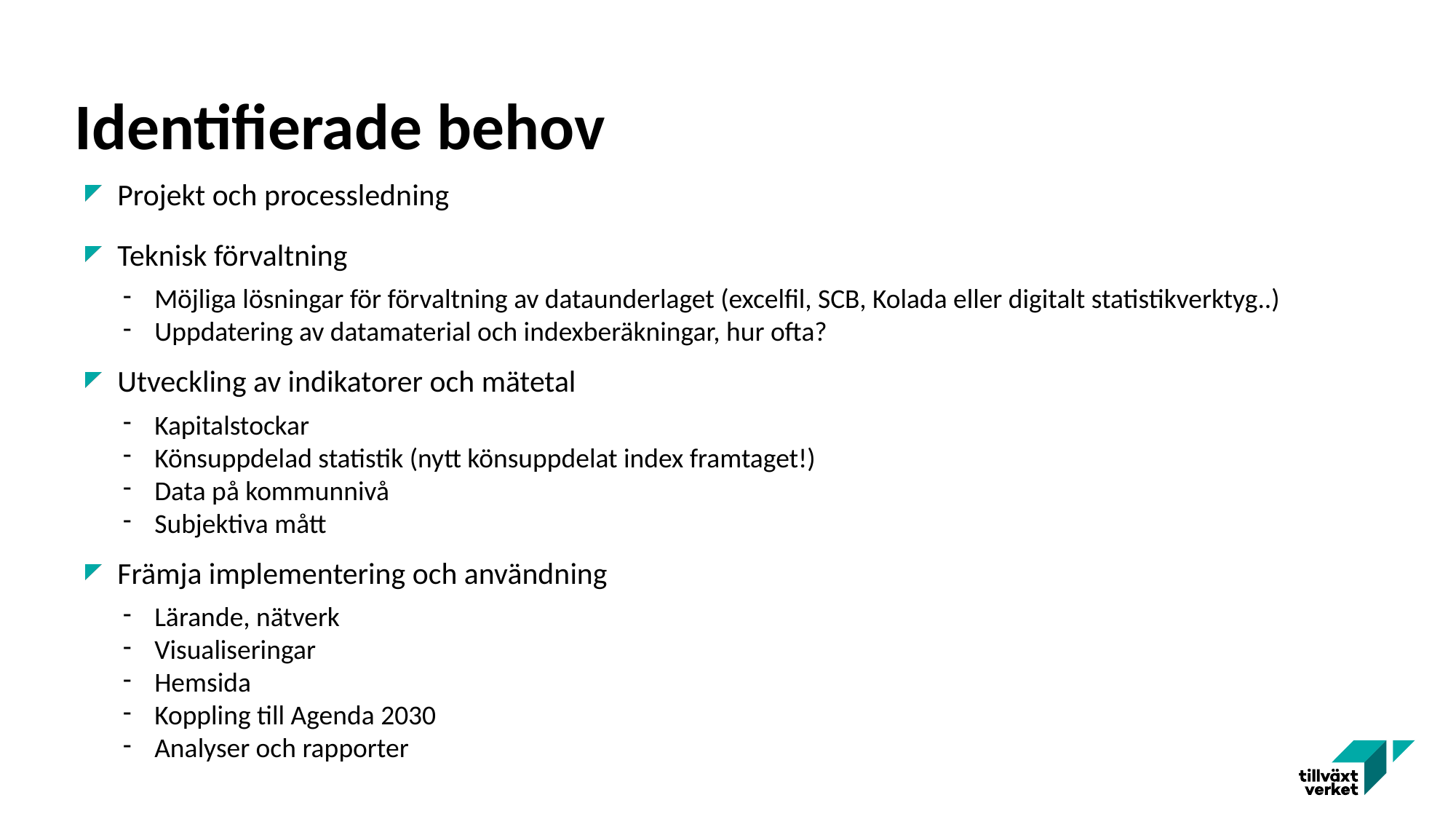

# Identifierade behov
Projekt och processledning
Teknisk förvaltning
Möjliga lösningar för förvaltning av dataunderlaget (excelfil, SCB, Kolada eller digitalt statistikverktyg..)
Uppdatering av datamaterial och indexberäkningar, hur ofta?
Utveckling av indikatorer och mätetal
Kapitalstockar
Könsuppdelad statistik (nytt könsuppdelat index framtaget!)
Data på kommunnivå
Subjektiva mått
Främja implementering och användning
Lärande, nätverk
Visualiseringar
Hemsida
Koppling till Agenda 2030
Analyser och rapporter